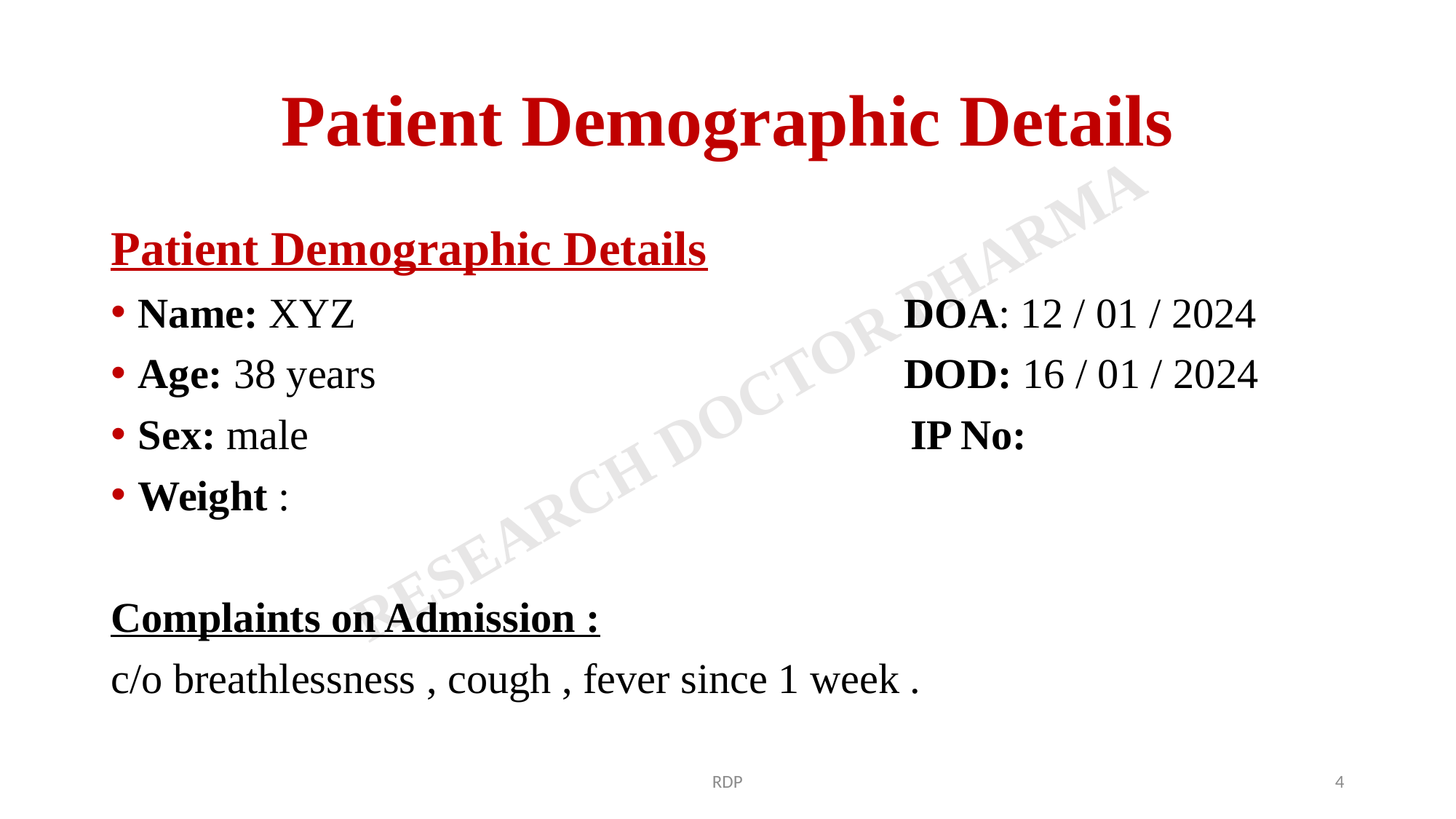

# Patient Demographic Details
Patient Demographic Details
Name: XYZ                                                    DOA: 12 / 01 / 2024
Age: 38 years                                                  DOD: 16 / 01 / 2024
Sex: male                                                         IP No:
Weight :

Complaints on Admission :
c/o breathlessness , cough , fever since 1 week .
RDP
4